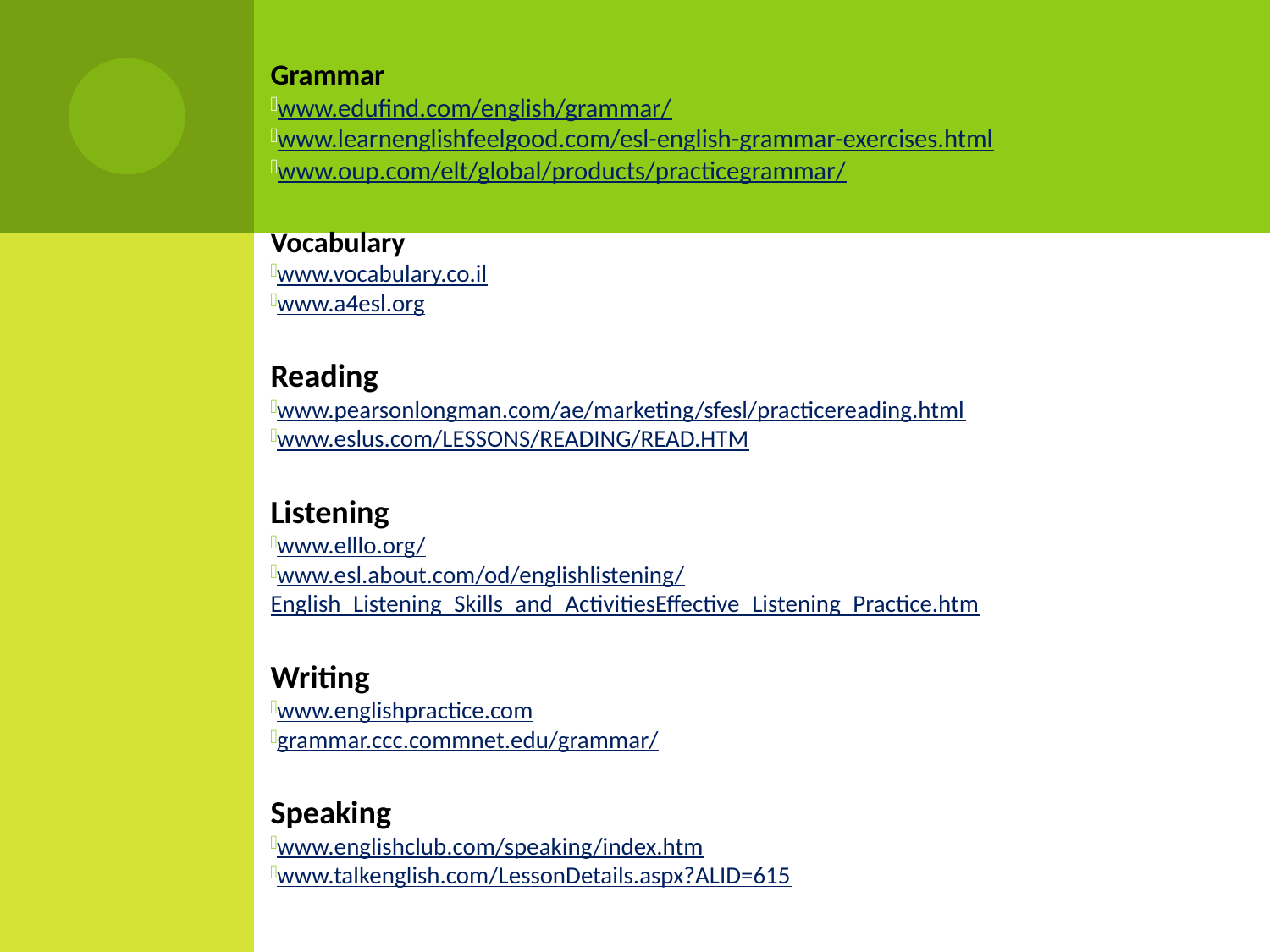

Grammar
www.edufind.com/english/grammar/
www.learnenglishfeelgood.com/esl-english-grammar-exercises.html
www.oup.com/elt/global/products/practicegrammar/

Vocabulary
www.vocabulary.co.il
www.a4esl.org

Reading
www.pearsonlongman.com/ae/marketing/sfesl/practicereading.html
www.eslus.com/LESSONS/READING/READ.HTM

Listening
www.elllo.org/
www.esl.about.com/od/englishlistening/English_Listening_Skills_and_ActivitiesEffective_Listening_Practice.htm

Writing
www.englishpractice.com
grammar.ccc.commnet.edu/grammar/

Speaking
www.englishclub.com/speaking/index.htm
www.talkenglish.com/LessonDetails.aspx?ALID=615